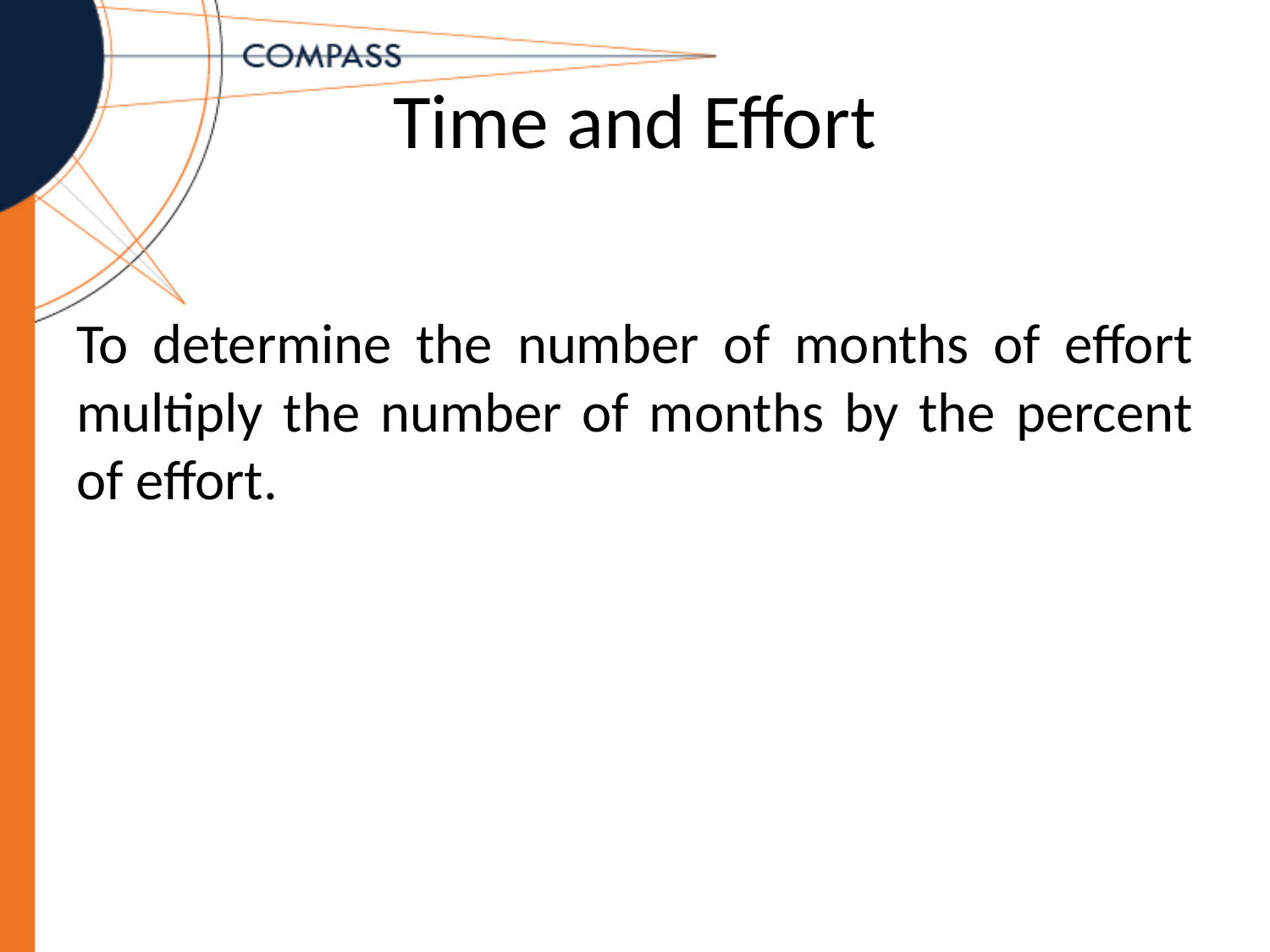

# Time and Effort

To determine the number of months of effort multiply the number of months by the percent of effort.